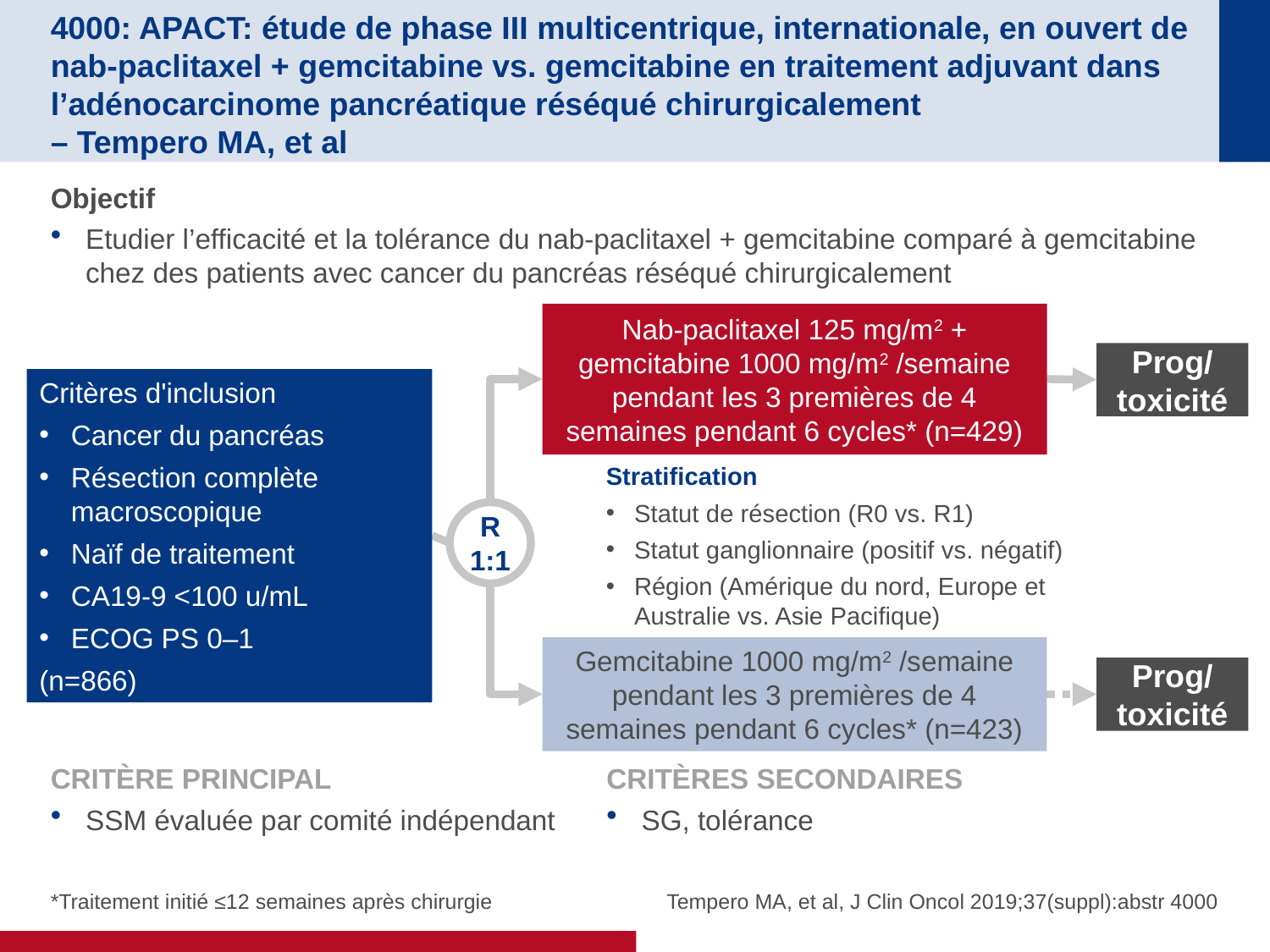

# 4000: APACT: étude de phase III multicentrique, internationale, en ouvert de nab-paclitaxel + gemcitabine vs. gemcitabine en traitement adjuvant dans l’adénocarcinome pancréatique réséqué chirurgicalement – Tempero MA, et al
Objectif
Etudier l’efficacité et la tolérance du nab-paclitaxel + gemcitabine comparé à gemcitabine chez des patients avec cancer du pancréas réséqué chirurgicalement
Nab-paclitaxel 125 mg/m2 + gemcitabine 1000 mg/m2 /semaine pendant les 3 premières de 4 semaines pendant 6 cycles* (n=429)
Prog/
toxicité
Critères d'inclusion
Cancer du pancréas
Résection complète macroscopique
Naïf de traitement
CA19-9 <100 u/mL
ECOG PS 0–1
(n=866)
Stratification
Statut de résection (R0 vs. R1)
Statut ganglionnaire (positif vs. négatif)
Région (Amérique du nord, Europe et Australie vs. Asie Pacifique)
R
1:1
Gemcitabine 1000 mg/m2 /semaine pendant les 3 premières de 4 semaines pendant 6 cycles* (n=423)
Prog/
toxicité
CRITÈRE PRINCIPAL
SSM évaluée par comité indépendant
CRITÈRES SECONDAIRES
SG, tolérance
*Traitement initié ≤12 semaines après chirurgie
Tempero MA, et al, J Clin Oncol 2019;37(suppl):abstr 4000